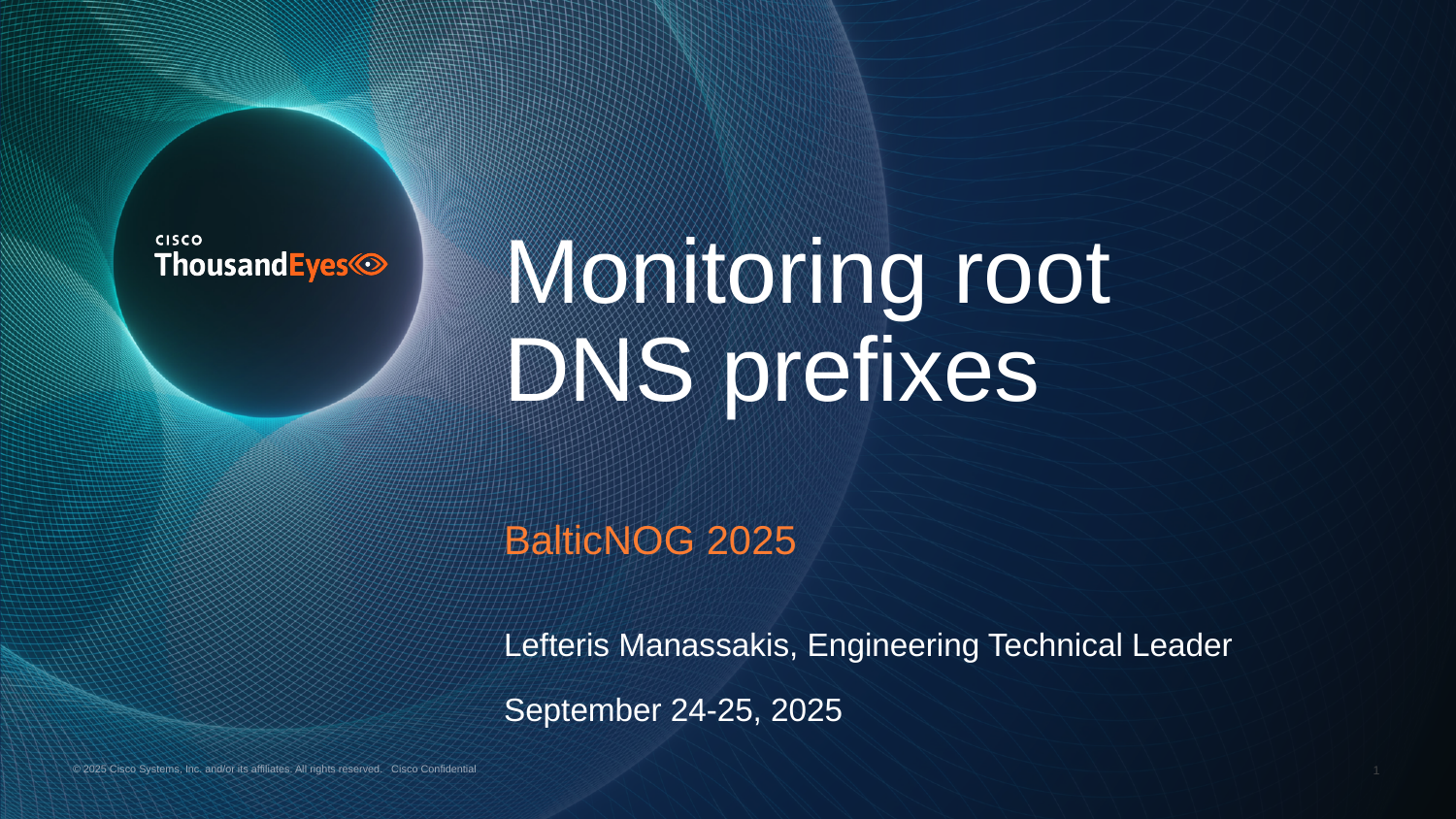

# Monitoring root DNS prefixes BalticNOG 2025
Lefteris Manassakis, Engineering Technical Leader
September 24-25, 2025

1
© 2025 Cisco Systems, Inc. and/or its affiliates. All rights reserved.   Cisco Confidential